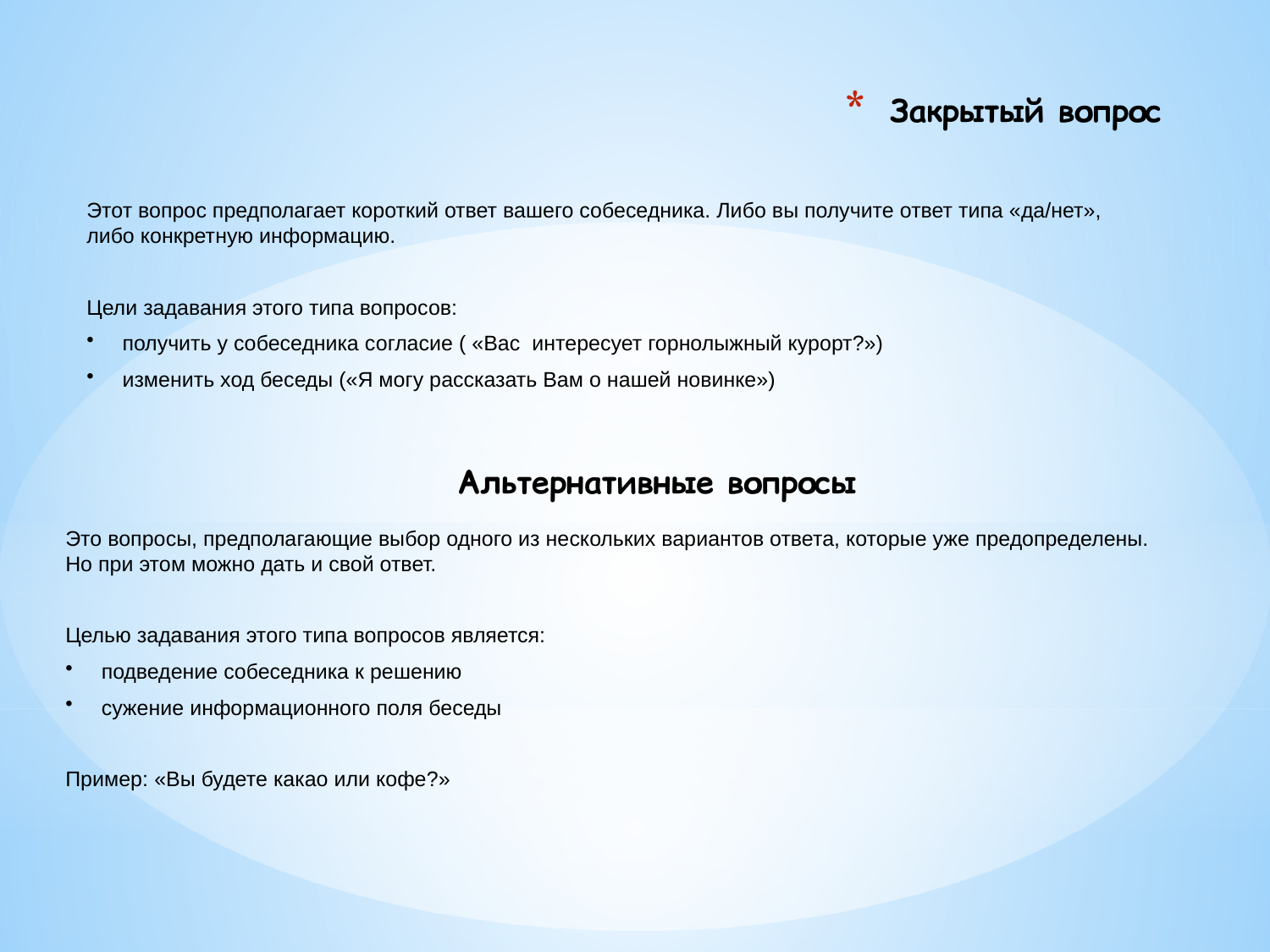

# Закрытый вопрос
Этот вопрос предполагает короткий ответ вашего собеседника. Либо вы получите ответ типа «да/нет», либо конкретную информацию.

Цели задавания этого типа вопросов:
 получить у собеседника согласие ( «Вас  интересует горнолыжный курорт?»)
 изменить ход беседы («Я могу рассказать Вам о нашей новинке»)
Альтернативные вопросы
Это вопросы, предполагающие выбор одного из нескольких вариантов ответа, которые уже предопределены. Но при этом можно дать и свой ответ.

Целью задавания этого типа вопросов является:
 подведение собеседника к решению
 сужение информационного поля беседы

Пример: «Вы будете какао или кофе?»